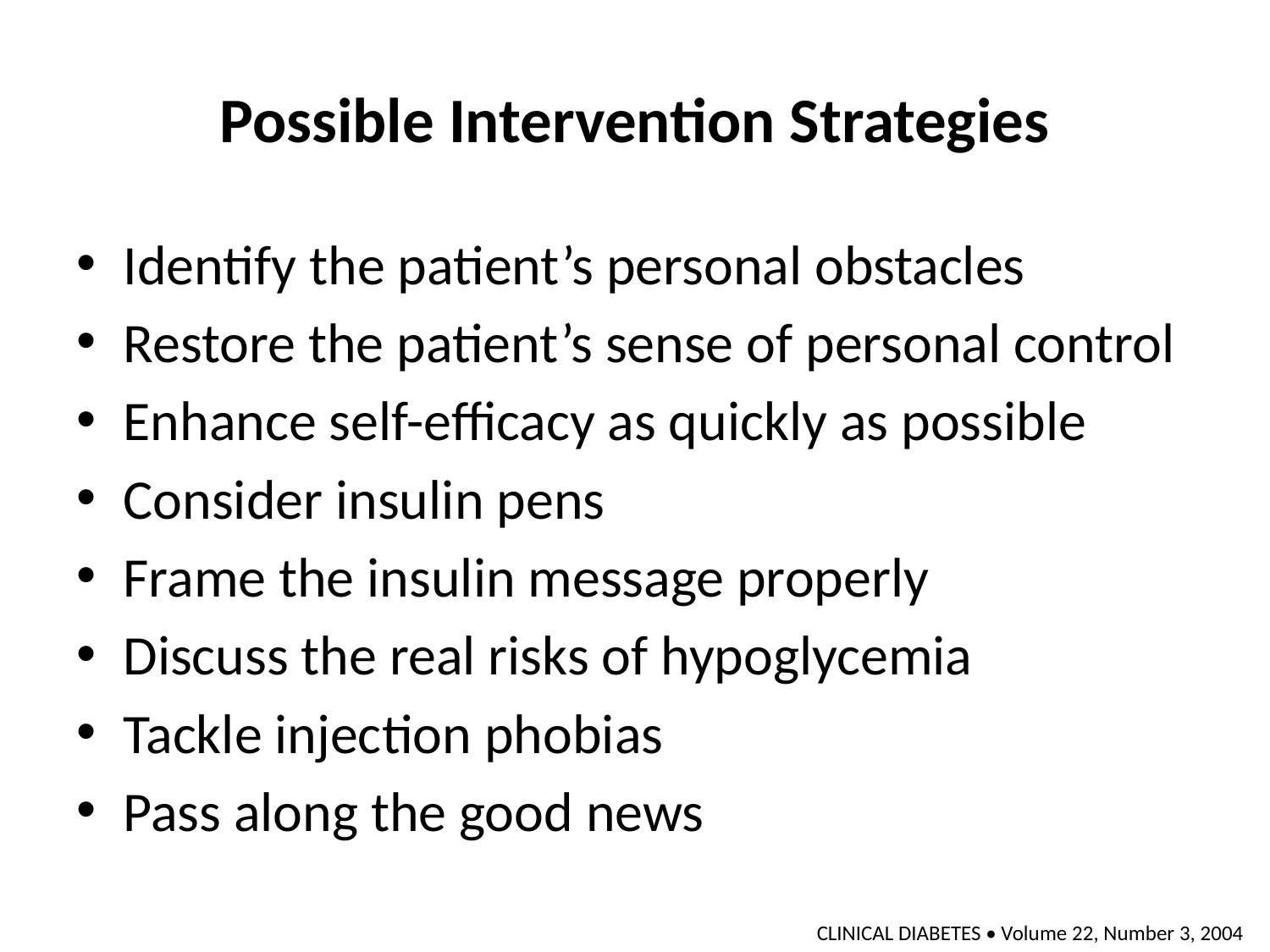

# Possible Intervention Strategies
Identify the patient’s personal obstacles
Restore the patient’s sense of personal control
Enhance self-efficacy as quickly as possible
Consider insulin pens
Frame the insulin message properly
Discuss the real risks of hypoglycemia
Tackle injection phobias
Pass along the good news
CLINICAL DIABETES • Volume 22, Number 3, 2004